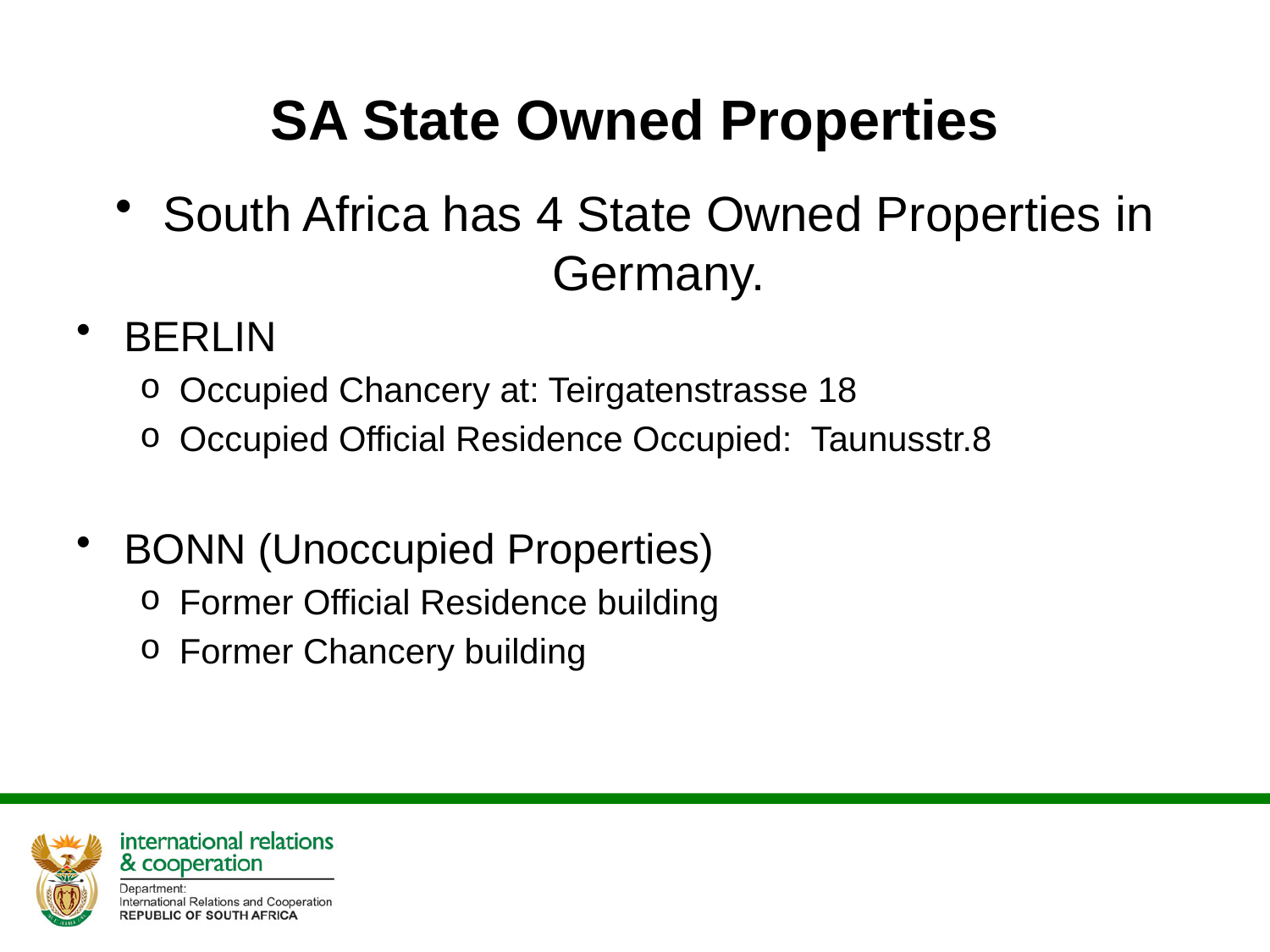

# SA State Owned Properties
South Africa has 4 State Owned Properties in Germany.
BERLIN
Occupied Chancery at: Teirgatenstrasse 18
Occupied Official Residence Occupied:  Taunusstr.8

BONN (Unoccupied Properties)
Former Official Residence building
Former Chancery building